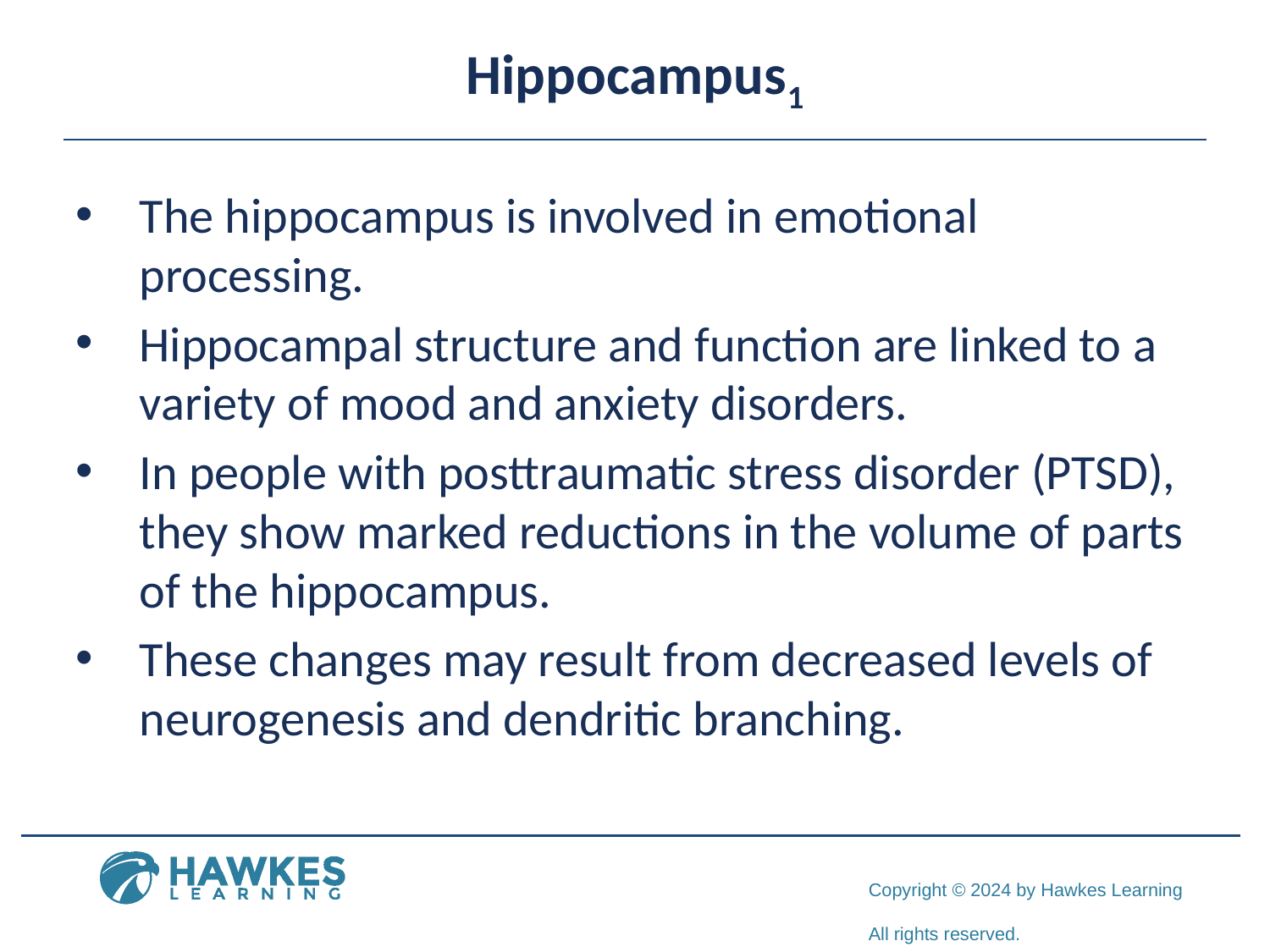

# Hippocampus1
The hippocampus is involved in emotional processing.
Hippocampal structure and function are linked to a variety of mood and anxiety disorders.
In people with posttraumatic stress disorder (PTSD), they show marked reductions in the volume of parts of the hippocampus.
These changes may result from decreased levels of neurogenesis and dendritic branching.